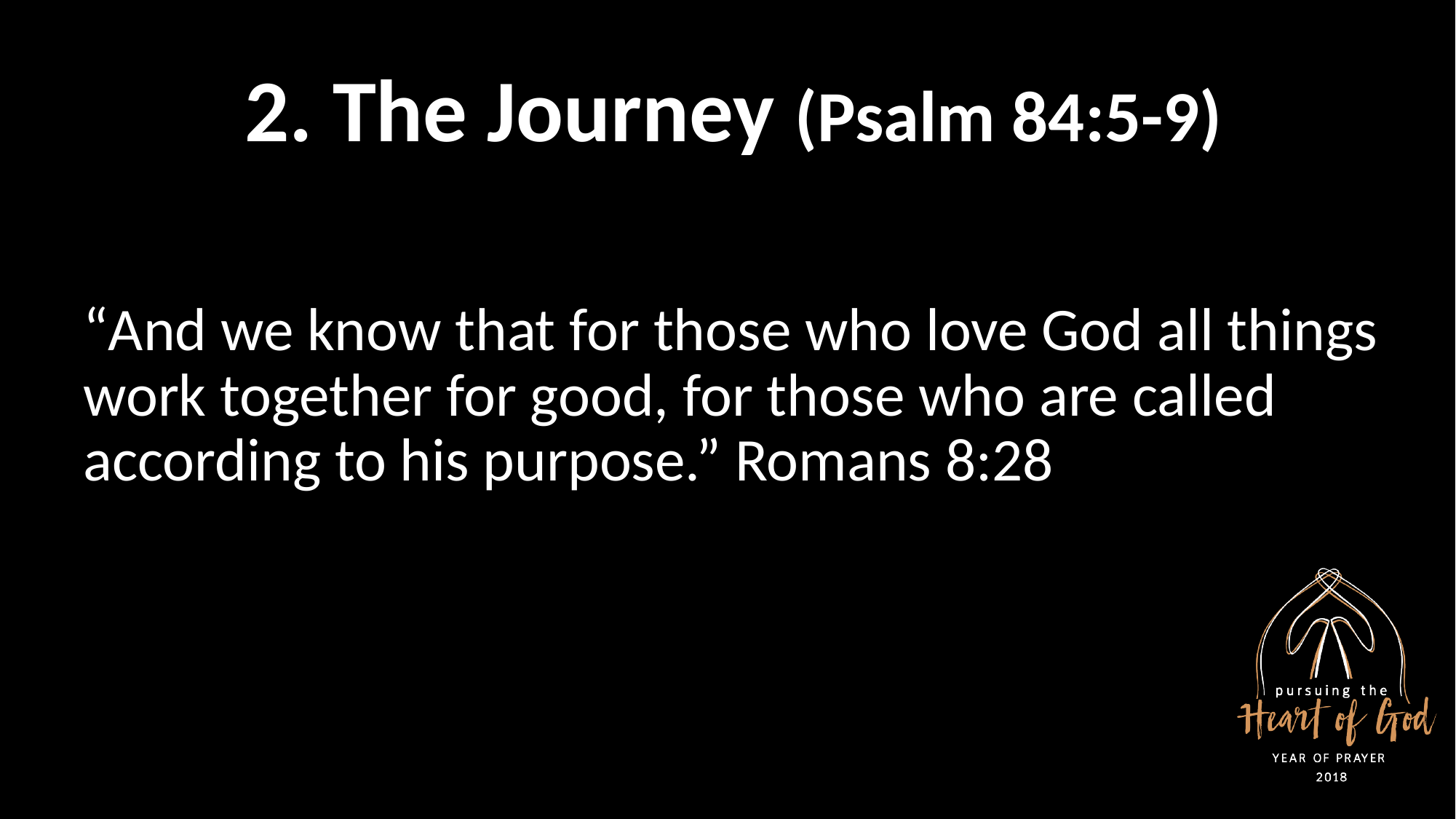

2. The Journey (Psalm 84:5-9)
“And we know that for those who love God all things work together for good, for those who are called according to his purpose.” Romans 8:28